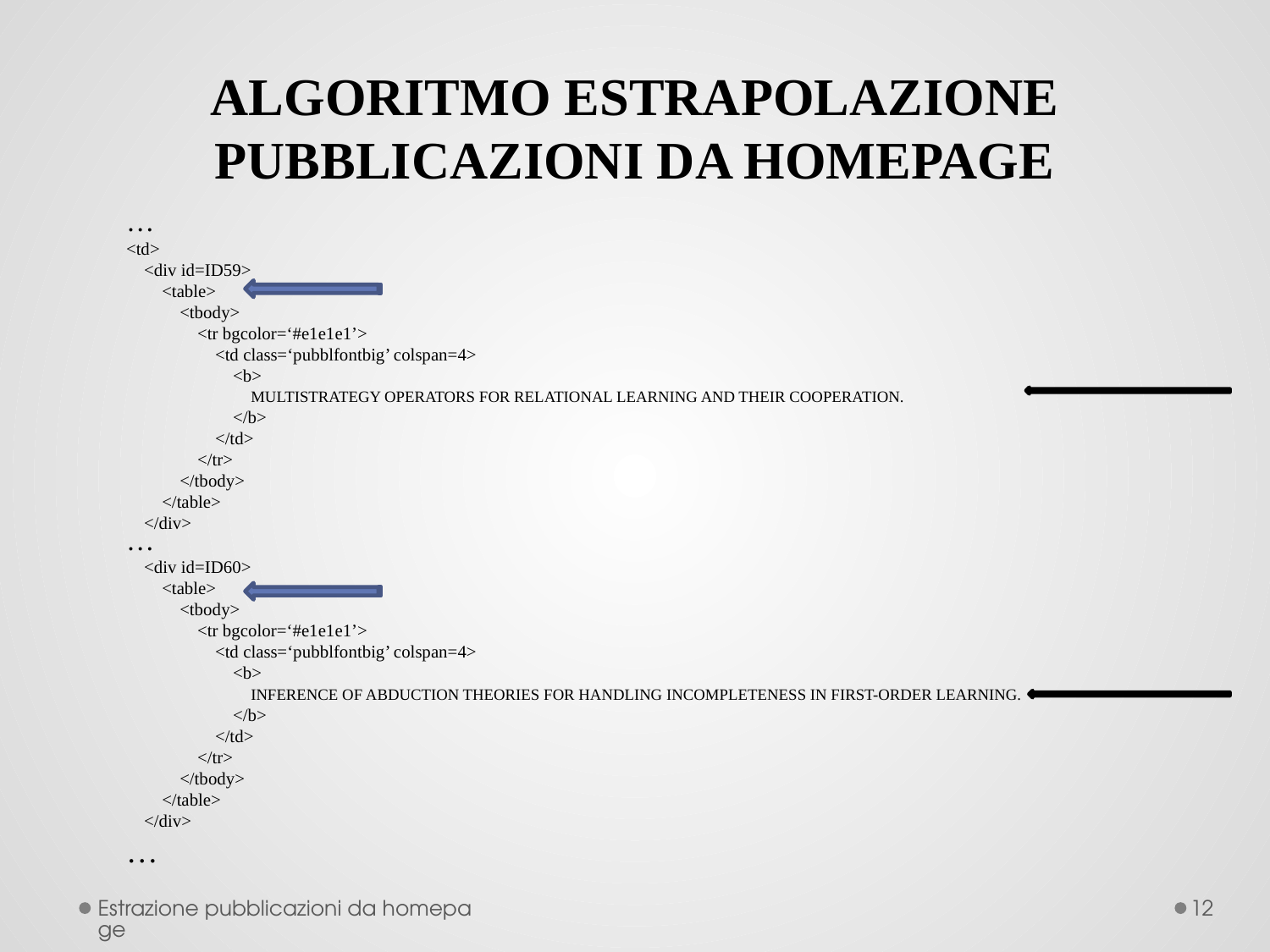

ALGORITMO ESTRAPOLAZIONE PUBBLICAZIONI DA HOMEPAGE
…
<td>
    <div id=ID59>
        <table>
            <tbody>
                <tr bgcolor=‘#e1e1e1’>
                    <td class=‘pubblfontbig’ colspan=4>
                        <b>
                            MULTISTRATEGY OPERATORS FOR RELATIONAL LEARNING AND THEIR COOPERATION.
                        </b>
                    </td>
                </tr>
            </tbody>
        </table>
    </div>

…
    <div id=ID60>
        <table>
            <tbody>
                <tr bgcolor=‘#e1e1e1’>
                    <td class=‘pubblfontbig’ colspan=4>
                        <b>
                            INFERENCE OF ABDUCTION THEORIES FOR HANDLING INCOMPLETENESS IN FIRST-ORDER LEARNING.
                        </b>
                    </td>
                </tr>
            </tbody>
        </table>
    </div>
…

Estrazione pubblicazioni da homepage
12